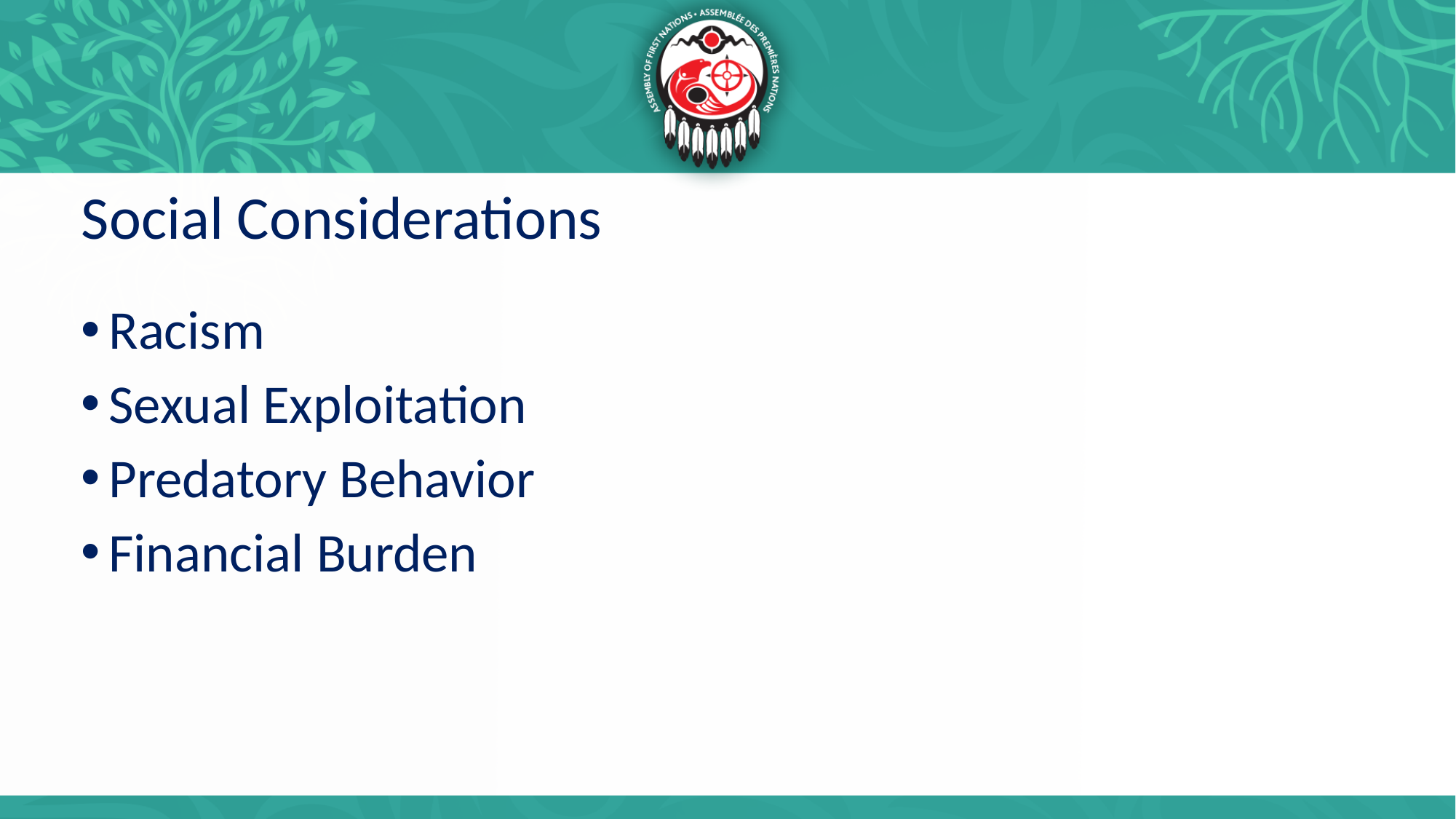

# Social Considerations
Racism
Sexual Exploitation
Predatory Behavior
Financial Burden